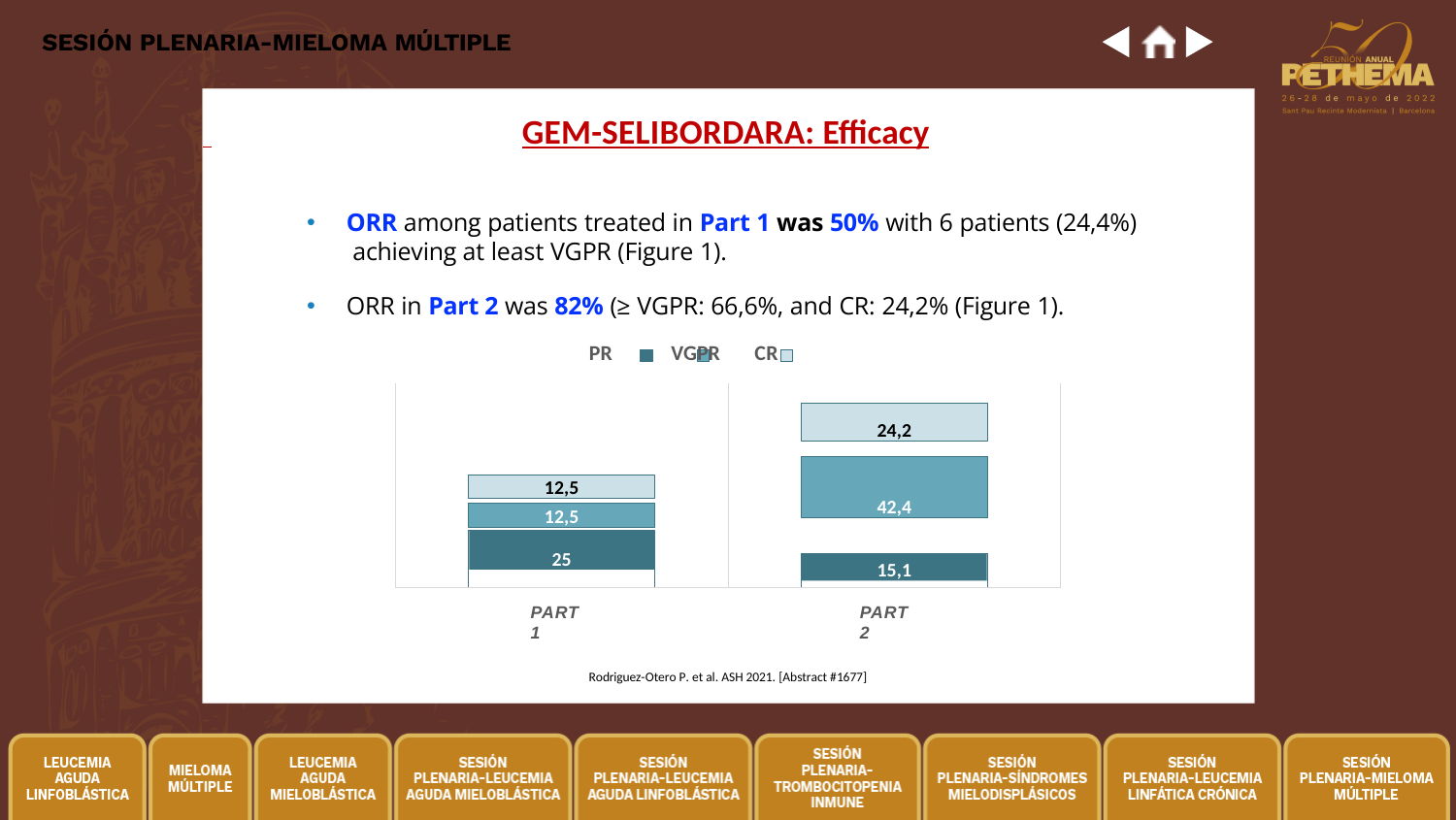

# SESIÓN PLENARIA-MIELOMA MÚLTIPLE
 	GEM-SELIBORDARA: Efficacy

ORR among patients treated in Part 1 was 50% with 6 patients (24,4%)  achieving at least VGPR (Figure 1).
ORR in Part 2 was 82% (≥ VGPR: 66,6%, and CR: 24,2% (Figure 1).
PR	VGPR	CR

24,2

42,4
12,5
12,5
25
15,1
PART 1
PART 2
Rodriguez-Otero P. et al. ASH 2021. [Abstract #1677]